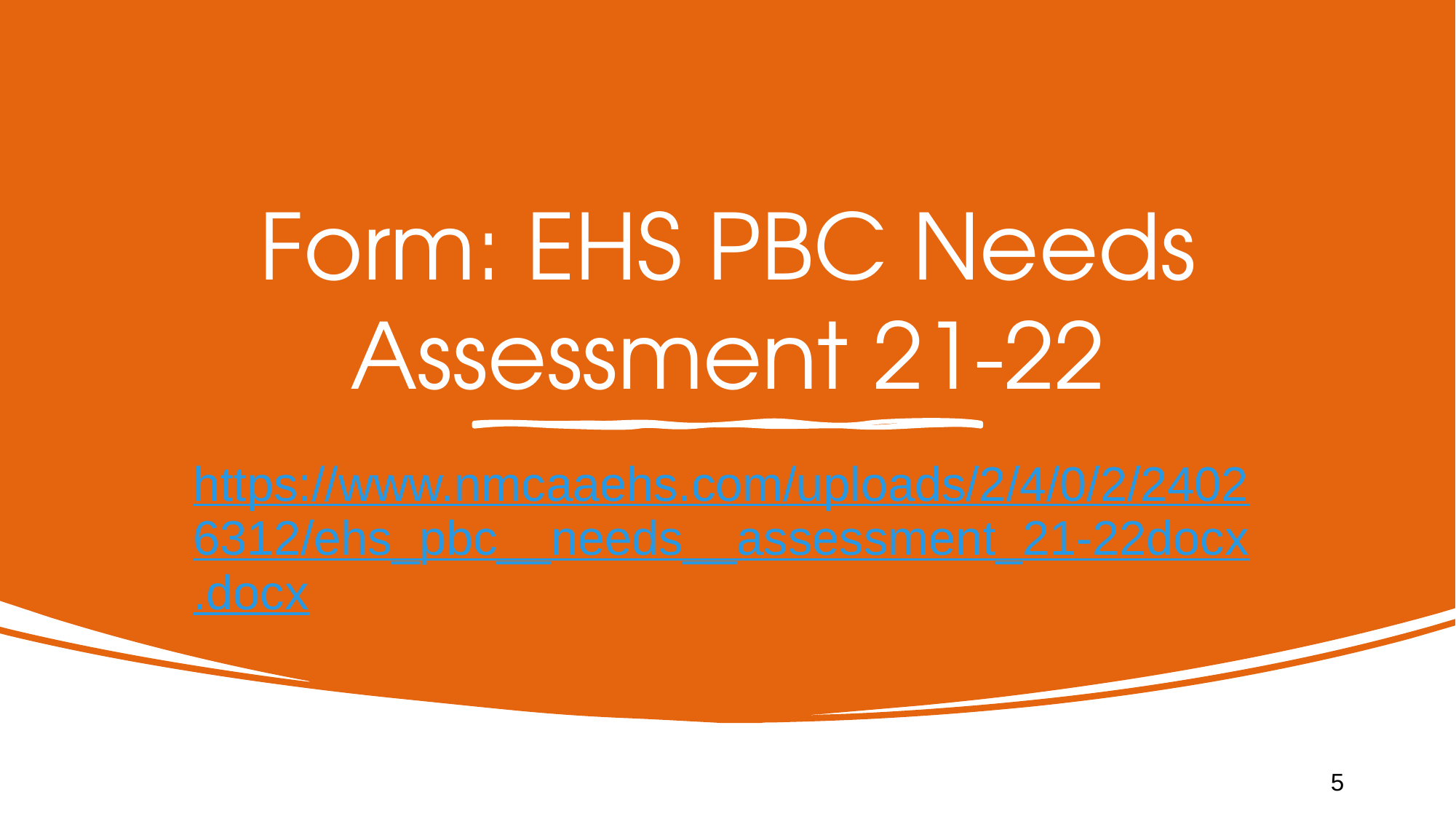

# Form: EHS PBC Needs Assessment 21-22
https://www.nmcaaehs.com/uploads/2/4/0/2/24026312/ehs_pbc__needs__assessment_21-22docx.docx

5